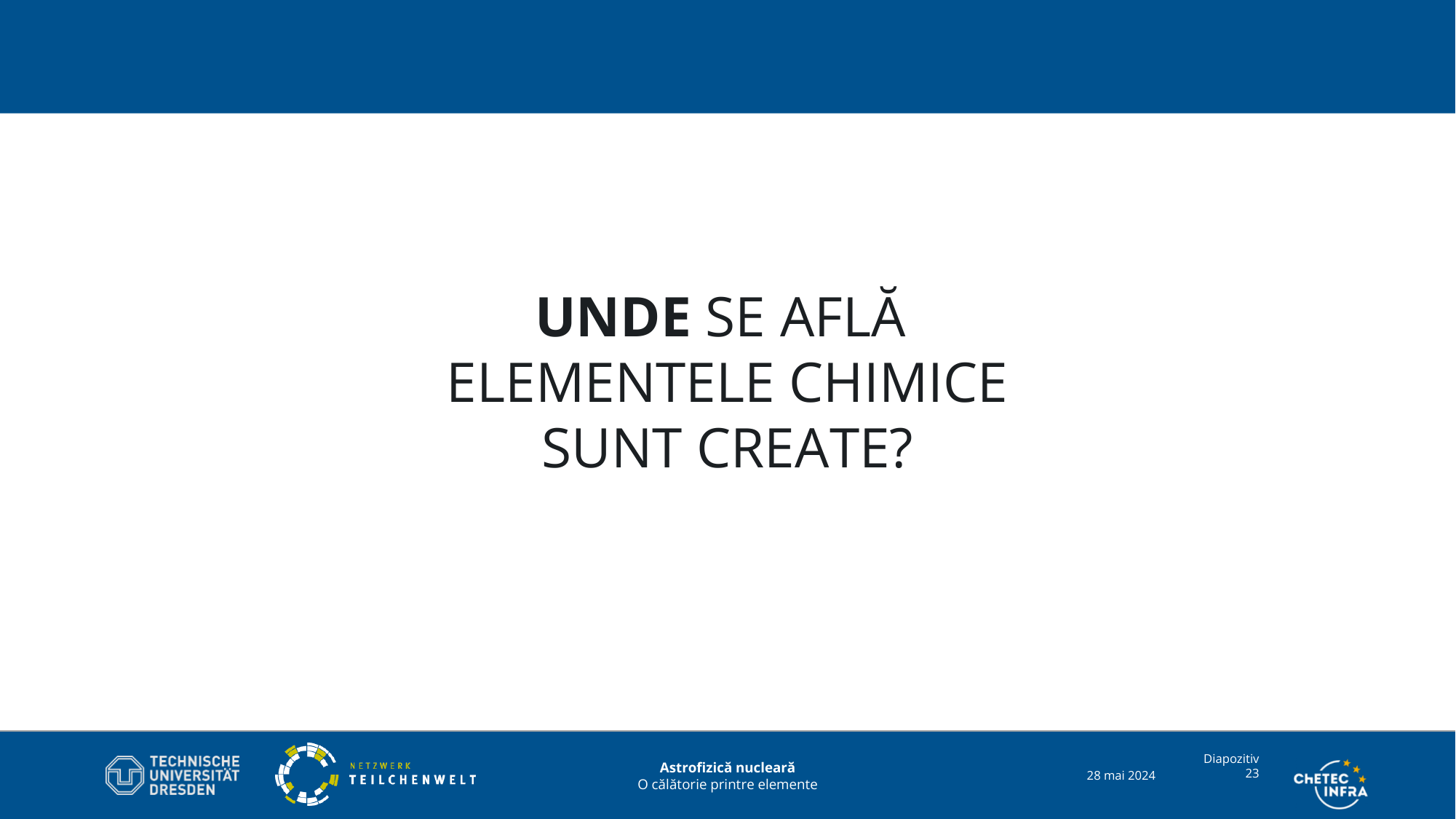

Unde se află
elementele chimice
sunt create?